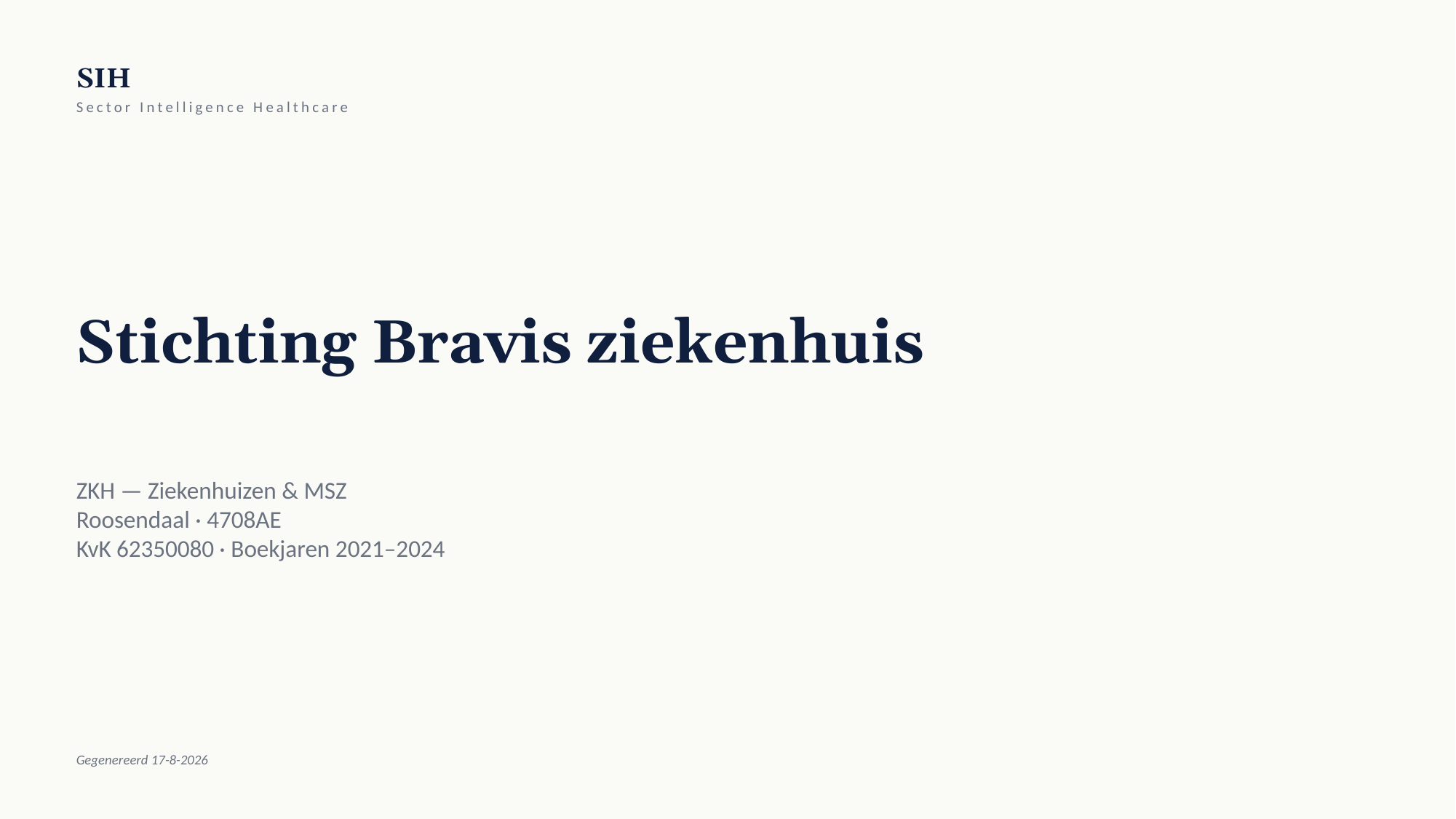

SIH
Sector Intelligence Healthcare
Stichting Bravis ziekenhuis
ZKH — Ziekenhuizen & MSZ
Roosendaal · 4708AE
KvK 62350080 · Boekjaren 2021–2024
Gegenereerd 17-8-2026